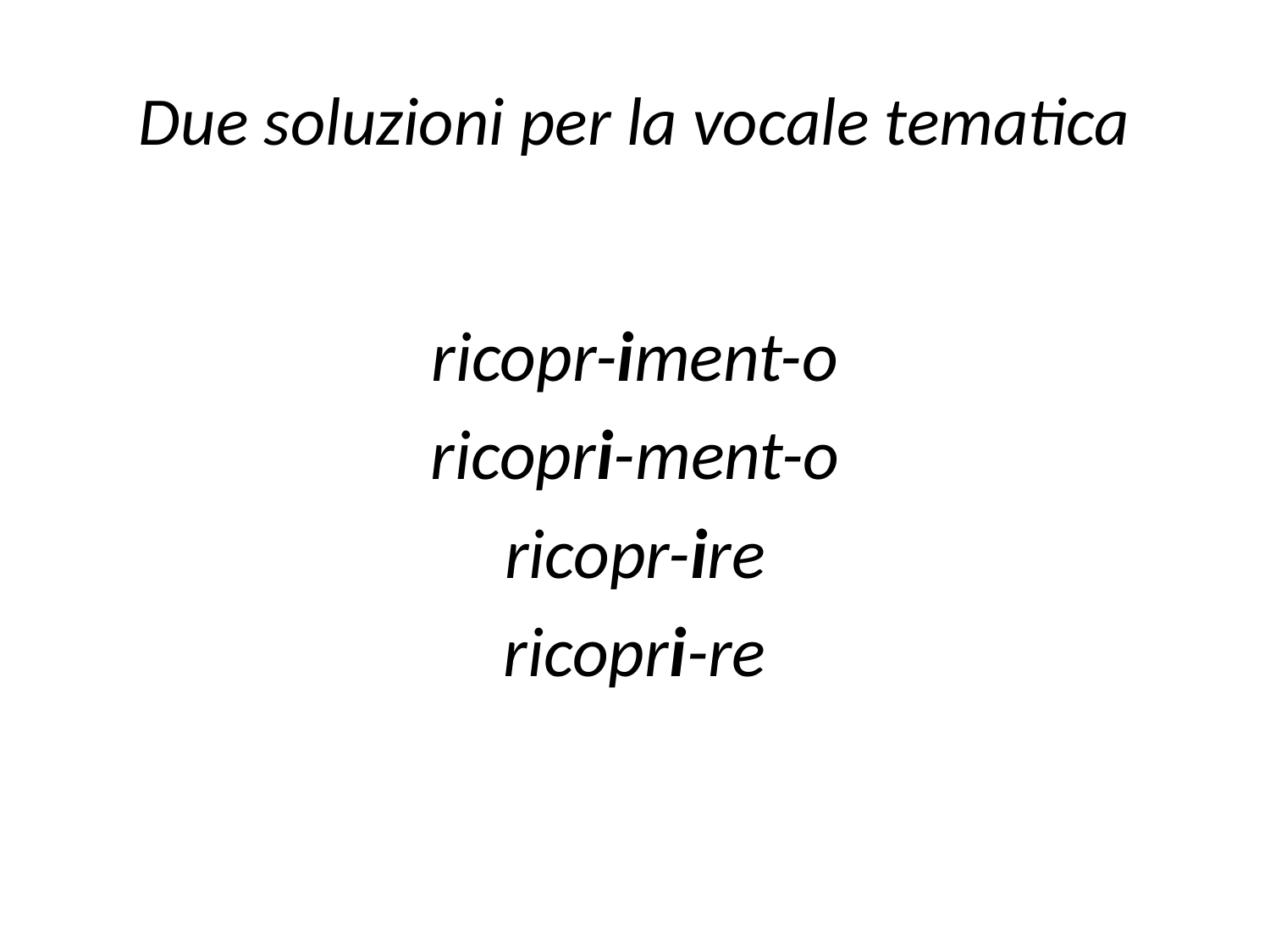

# Due soluzioni per la vocale tematica

ricopr-iment-o
ricopri-ment-o
ricopr-ire
ricopri-re